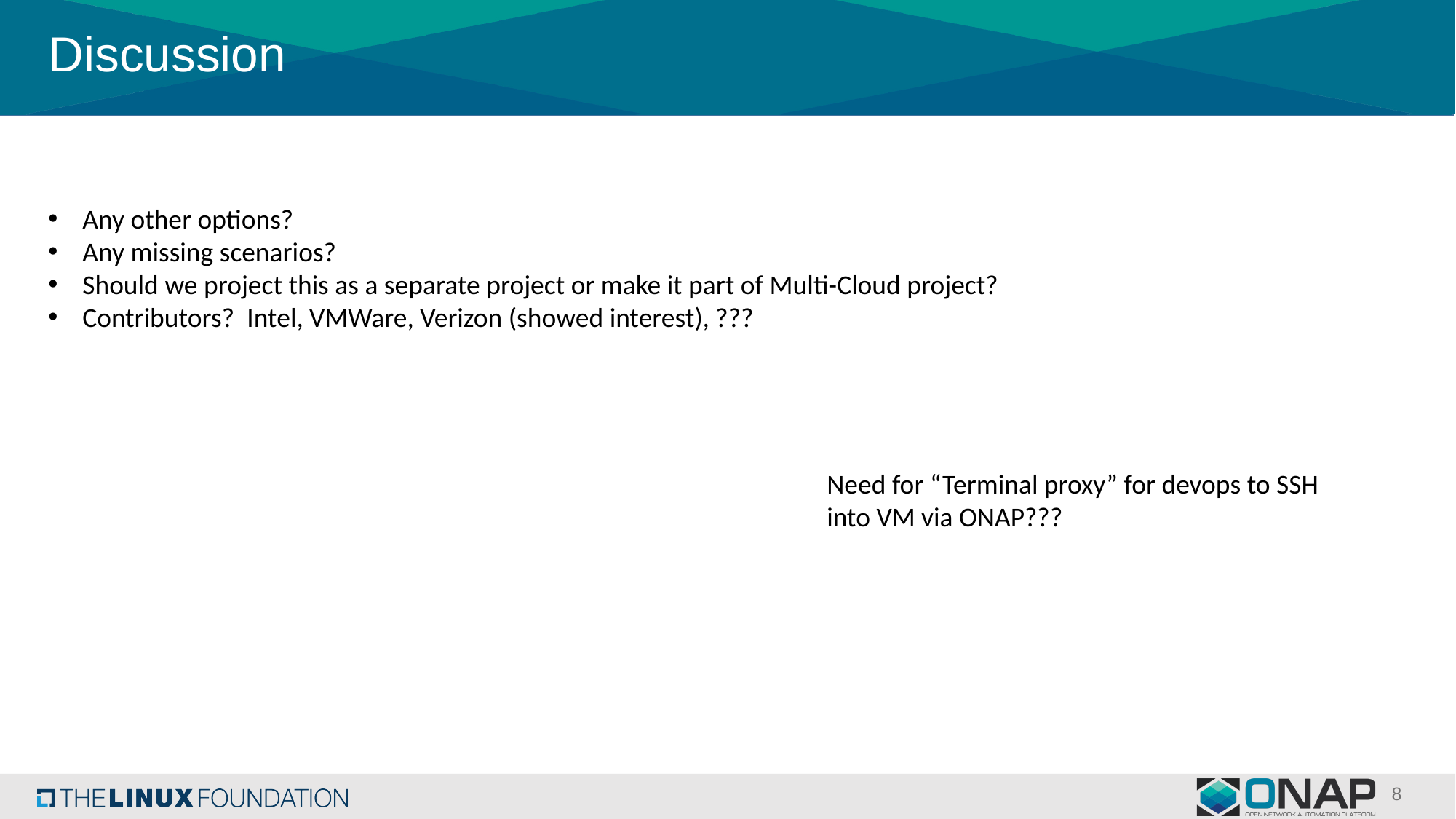

# Discussion
Any other options?
Any missing scenarios?
Should we project this as a separate project or make it part of Multi-Cloud project?
Contributors?  Intel, VMWare, Verizon (showed interest), ???
Need for “Terminal proxy” for devops to SSH into VM via ONAP???
8